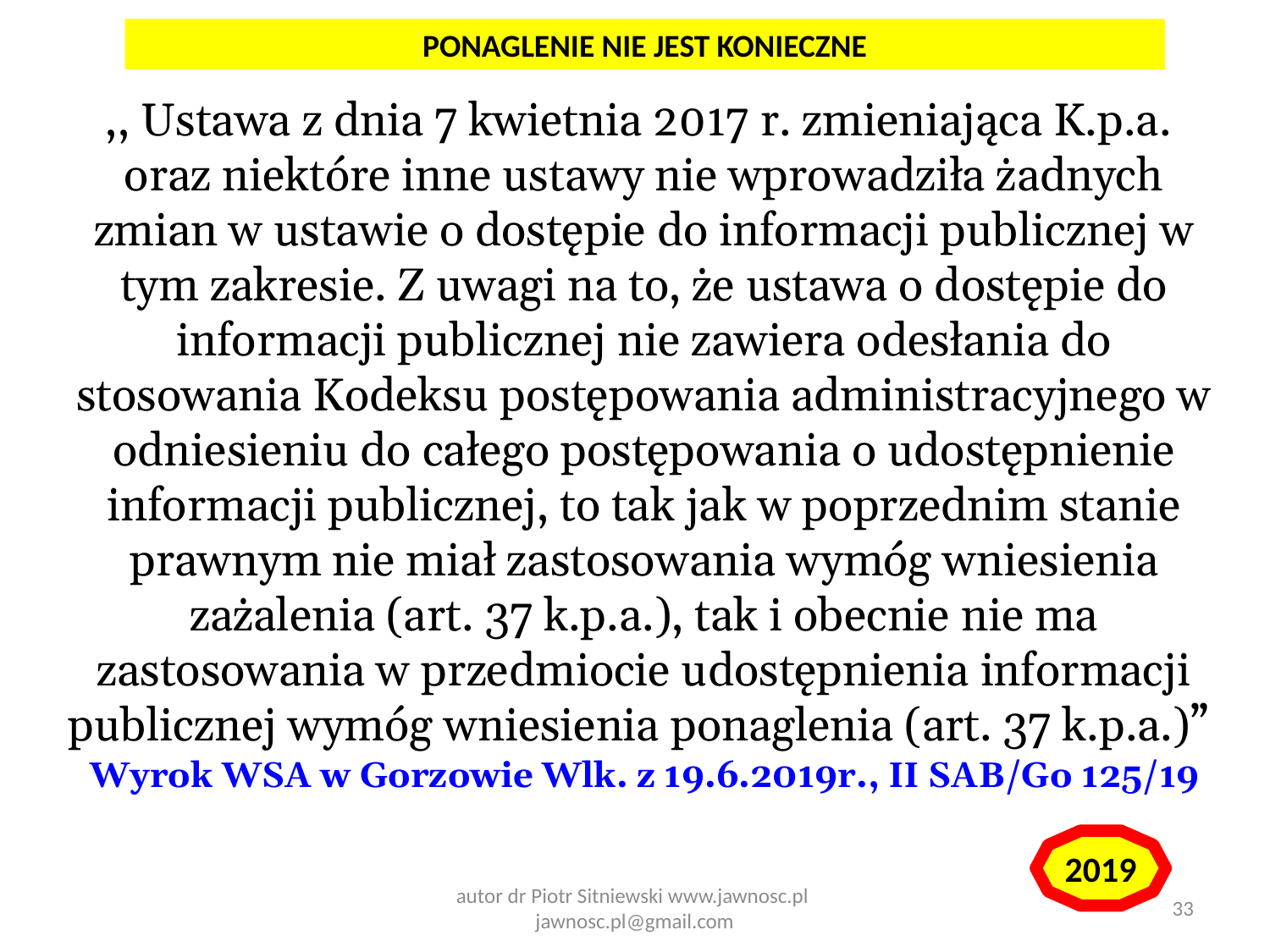

PONAGLENIE NIE JEST KONIECZNE
,, Ustawa z dnia 7 kwietnia 2017 r. zmieniająca K.p.a.  oraz niektóre inne ustawy nie wprowadziła żadnych zmian w ustawie o dostępie do informacji publicznej w tym zakresie. Z uwagi na to, że ustawa o dostępie do informacji publicznej nie zawiera odesłania do stosowania Kodeksu postępowania administracyjnego w odniesieniu do całego postępowania o udostępnienie informacji publicznej, to tak jak w poprzednim stanie prawnym nie miał zastosowania wymóg wniesienia zażalenia (art. 37 k.p.a.), tak i obecnie nie ma zastosowania w przedmiocie udostępnienia informacji publicznej wymóg wniesienia ponaglenia (art. 37 k.p.a.)”
Wyrok WSA w Gorzowie Wlk. z 19.6.2019r., II SAB/Go 125/19

2019
33
autor dr Piotr Sitniewski www.jawnosc.pl  jawnosc.pl@gmail.com